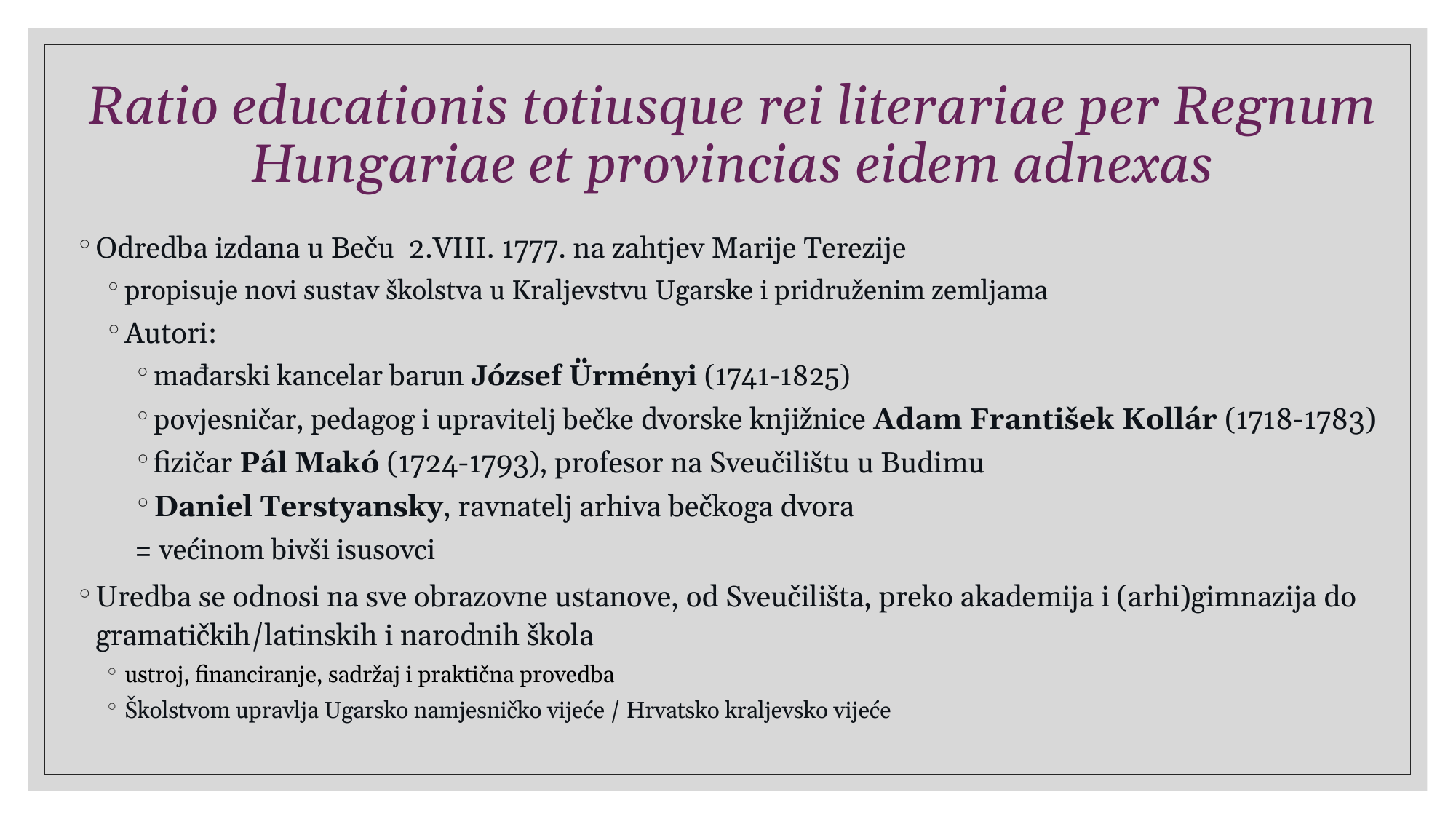

# Ratio educationis totiusque rei literariae per Regnum Hungariae et provincias eidem adnexas
Odredba izdana u Beču  2.VIII. 1777. na zahtjev Marije Terezije
propisuje novi sustav školstva u Kraljevstvu Ugarske i pridruženim zemljama
Autori:
mađarski kancelar barun József Ürményi (1741-1825)
povjesničar, pedagog i upravitelj bečke dvorske knjižnice Adam František Kollár (1718-1783)
fizičar Pál Makó (1724-1793), profesor na Sveučilištu u Budimu
Daniel Terstyansky, ravnatelj arhiva bečkoga dvora
= većinom bivši isusovci
Uredba se odnosi na sve obrazovne ustanove, od Sveučilišta, preko akademija i (arhi)gimnazija do gramatičkih/latinskih i narodnih škola
ustroj, financiranje, sadržaj i praktična provedba
Školstvom upravlja Ugarsko namjesničko vijeće / Hrvatsko kraljevsko vijeće